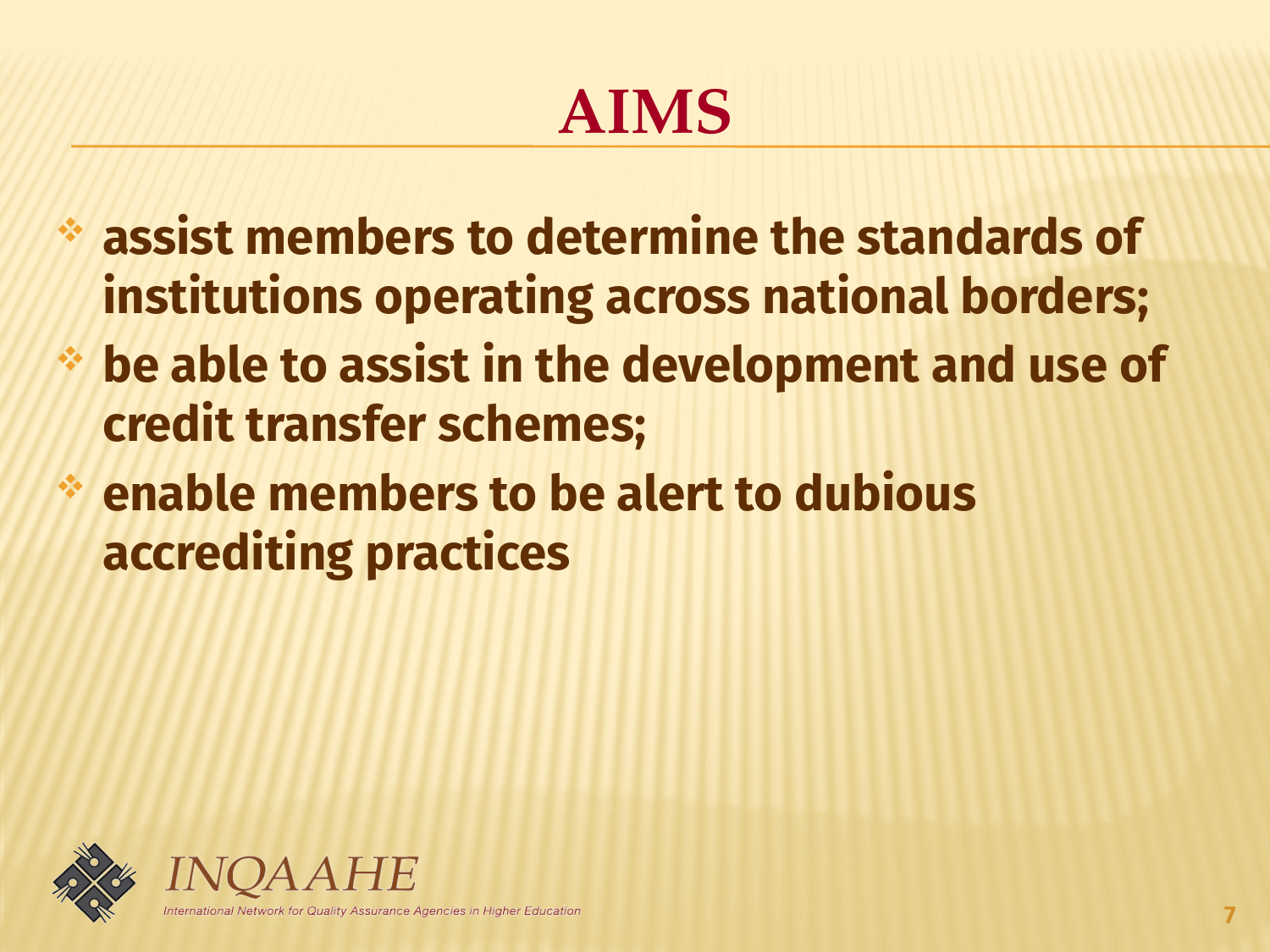

# AIMS
assist members to determine the standards of institutions operating across national borders;
be able to assist in the development and use of credit transfer schemes;
enable members to be alert to dubious accrediting practices

7